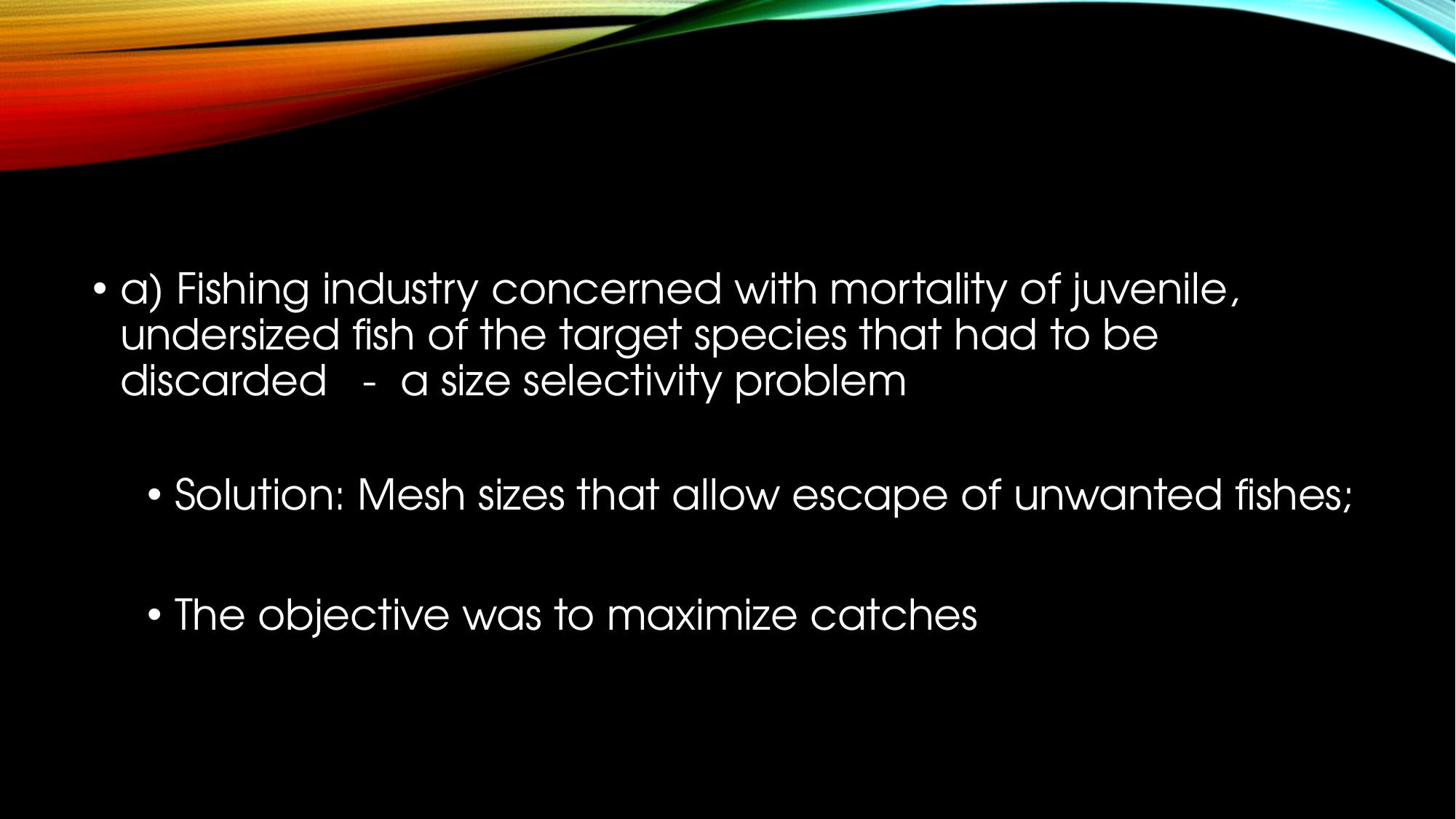

#
a) Fishing industry concerned with mortality of juvenile, undersized fish of the target species that had to be discarded   -  a size selectivity problem

Solution: Mesh sizes that allow escape of unwanted fishes;

The objective was to maximize catches